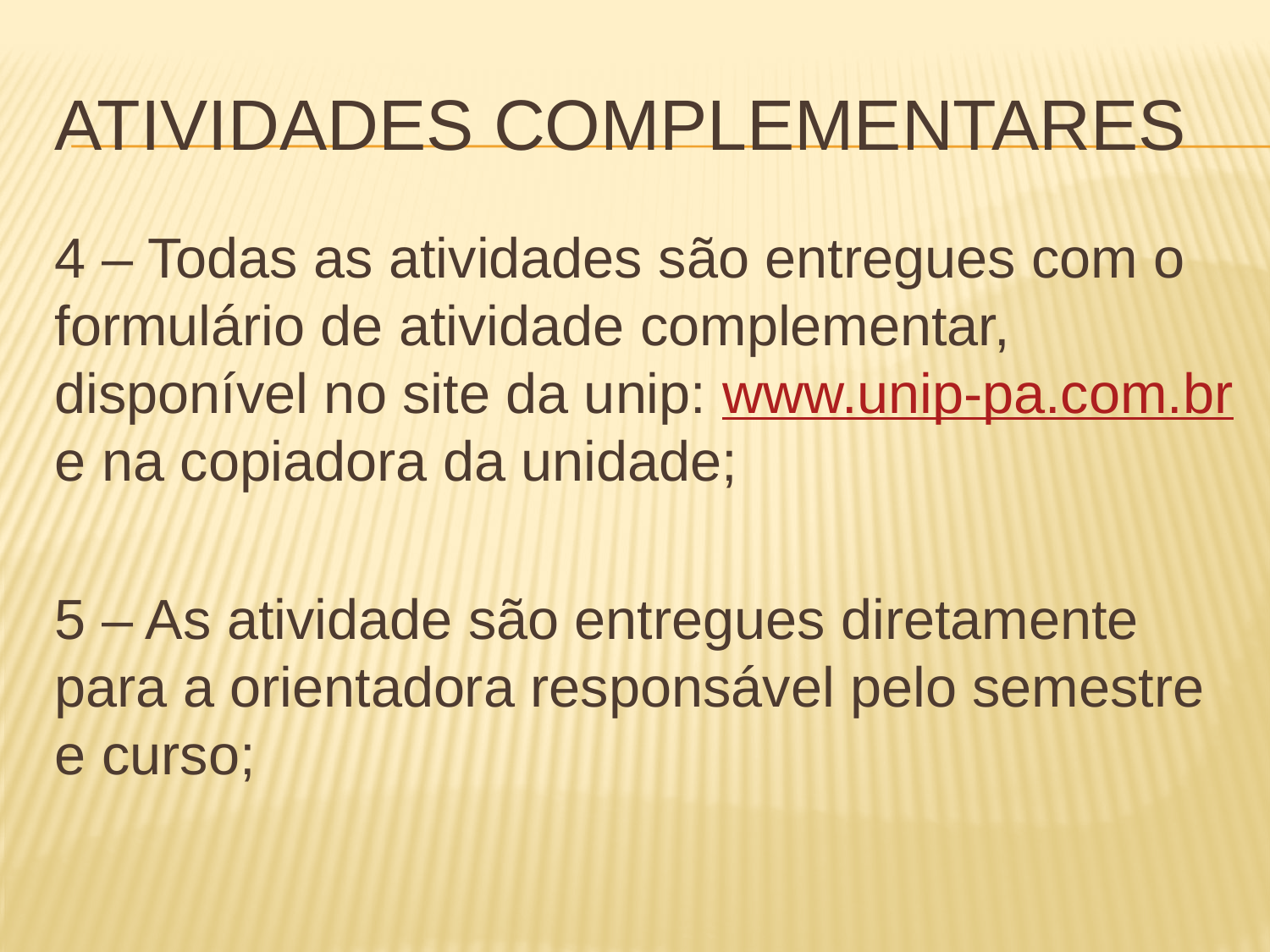

# Atividades complementares
4 – Todas as atividades são entregues com o formulário de atividade complementar, disponível no site da unip: www.unip-pa.com.br e na copiadora da unidade;

5 – As atividade são entregues diretamente para a orientadora responsável pelo semestre e curso;